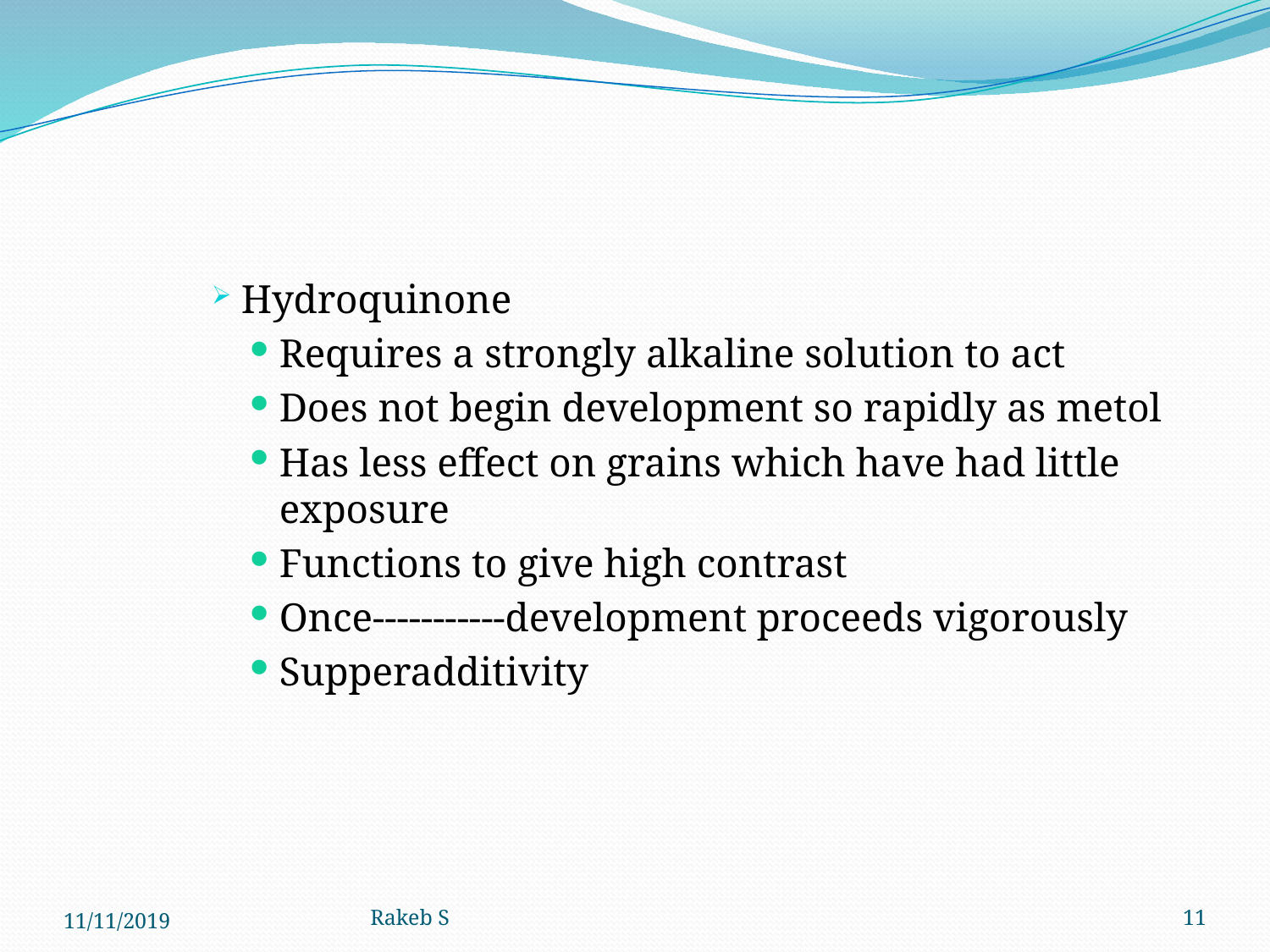

Hydroquinone
Requires a strongly alkaline solution to act
Does not begin development so rapidly as metol
Has less effect on grains which have had little exposure
Functions to give high contrast
Once-----------development proceeds vigorously
Supperadditivity

11/11/2019
Rakeb S
11